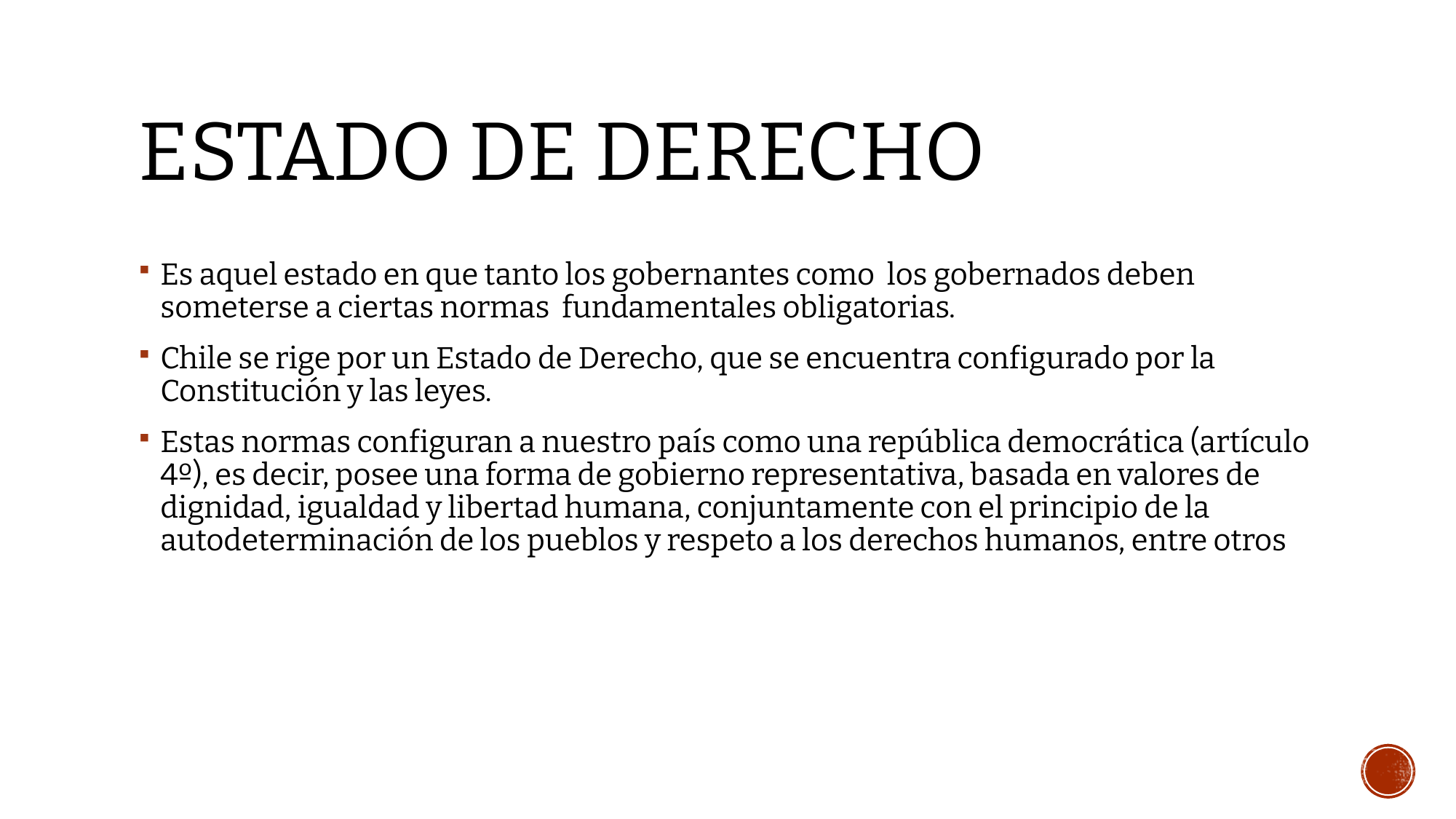

# Estado de derecho
Es aquel estado en que tanto los gobernantes como  los gobernados deben someterse a ciertas normas  fundamentales obligatorias.
Chile se rige por un Estado de Derecho, que se encuentra configurado por la Constitución y las leyes.
Estas normas configuran a nuestro país como una república democrática (artículo 4º), es decir, posee una forma de gobierno representativa, basada en valores de dignidad, igualdad y libertad humana, conjuntamente con el principio de la autodeterminación de los pueblos y respeto a los derechos humanos, entre otros